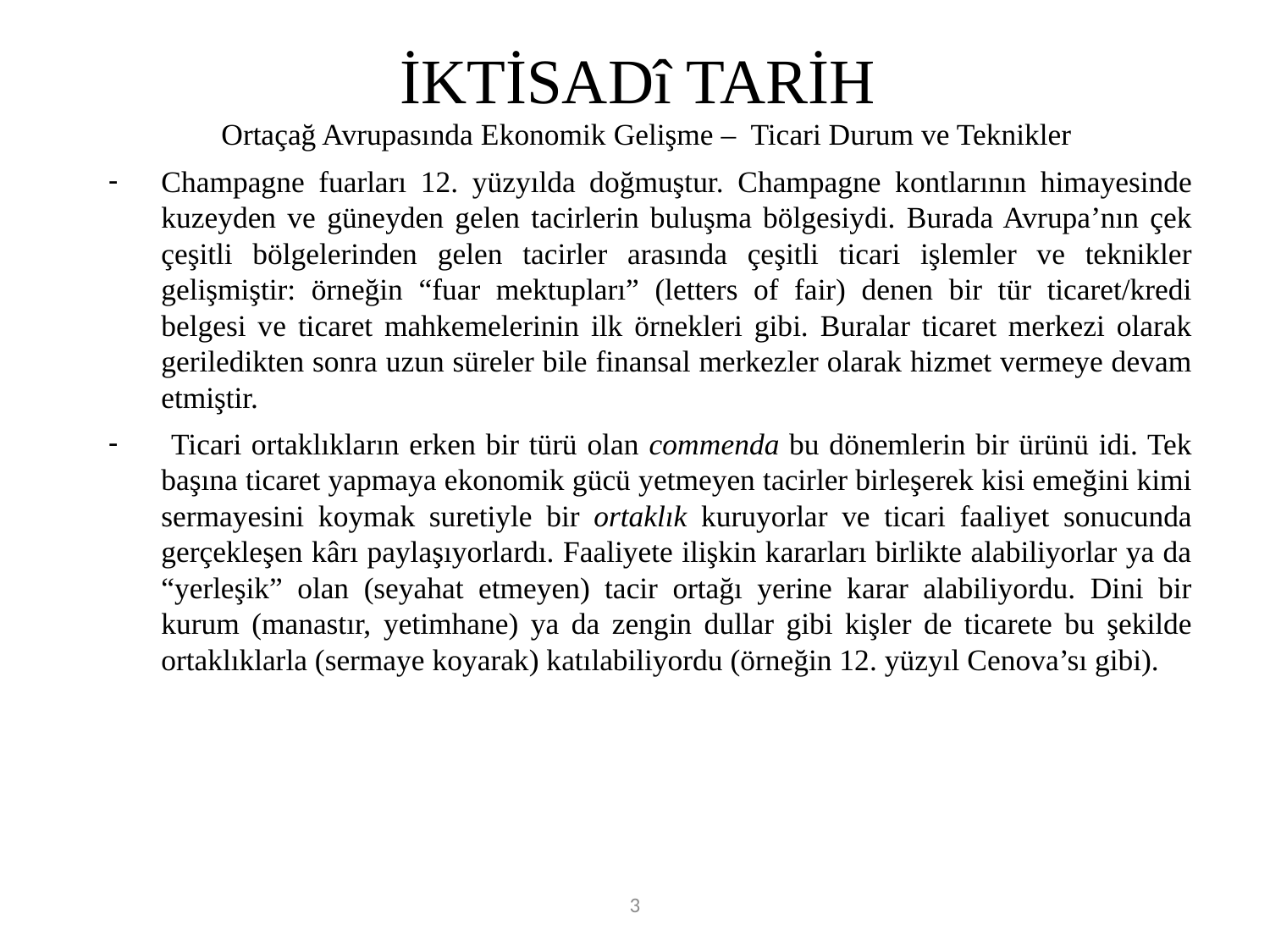

# İKTİSADî TARİH
Ortaçağ Avrupasında Ekonomik Gelişme –  Ticari Durum ve Teknikler
Champagne fuarları 12. yüzyılda doğmuştur. Champagne kontlarının himayesinde kuzeyden ve güneyden gelen tacirlerin buluşma bölgesiydi. Burada Avrupa’nın çek çeşitli bölgelerinden gelen tacirler arasında çeşitli ticari işlemler ve teknikler gelişmiştir: örneğin “fuar mektupları” (letters of fair) denen bir tür ticaret/kredi belgesi ve ticaret mahkemelerinin ilk örnekleri gibi. Buralar ticaret merkezi olarak geriledikten sonra uzun süreler bile finansal merkezler olarak hizmet vermeye devam etmiştir.
 Ticari ortaklıkların erken bir türü olan commenda bu dönemlerin bir ürünü idi. Tek başına ticaret yapmaya ekonomik gücü yetmeyen tacirler birleşerek kisi emeğini kimi sermayesini koymak suretiyle bir ortaklık kuruyorlar ve ticari faaliyet sonucunda gerçekleşen kârı paylaşıyorlardı. Faaliyete ilişkin kararları birlikte alabiliyorlar ya da “yerleşik” olan (seyahat etmeyen) tacir ortağı yerine karar alabiliyordu. Dini bir kurum (manastır, yetimhane) ya da zengin dullar gibi kişler de ticarete bu şekilde ortaklıklarla (sermaye koyarak) katılabiliyordu (örneğin 12. yüzyıl Cenova’sı gibi).
3